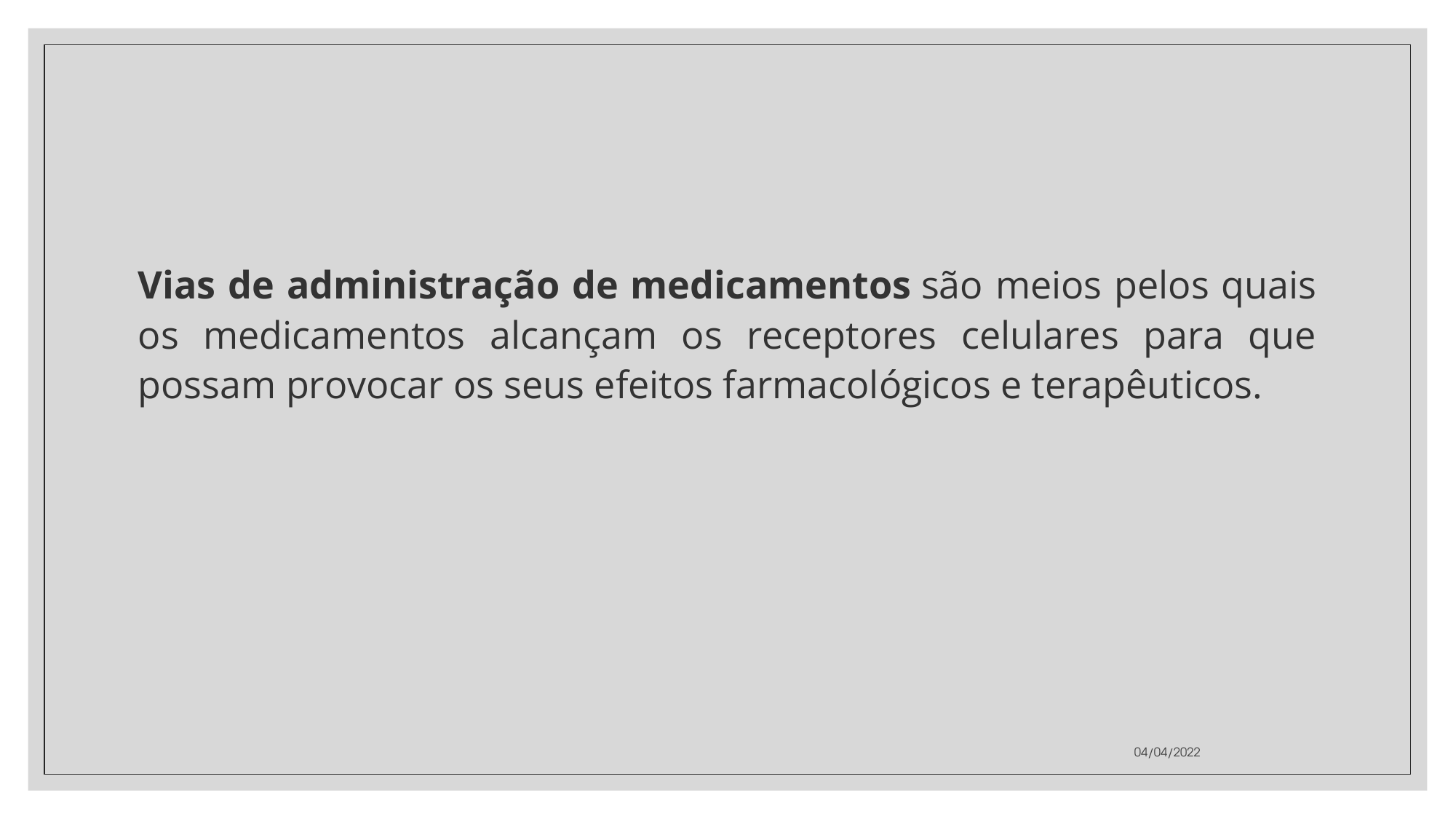

#
Vias de administração de medicamentos são meios pelos quais os medicamentos alcançam os receptores celulares para que possam provocar os seus efeitos farmacológicos e terapêuticos.
04/04/2022